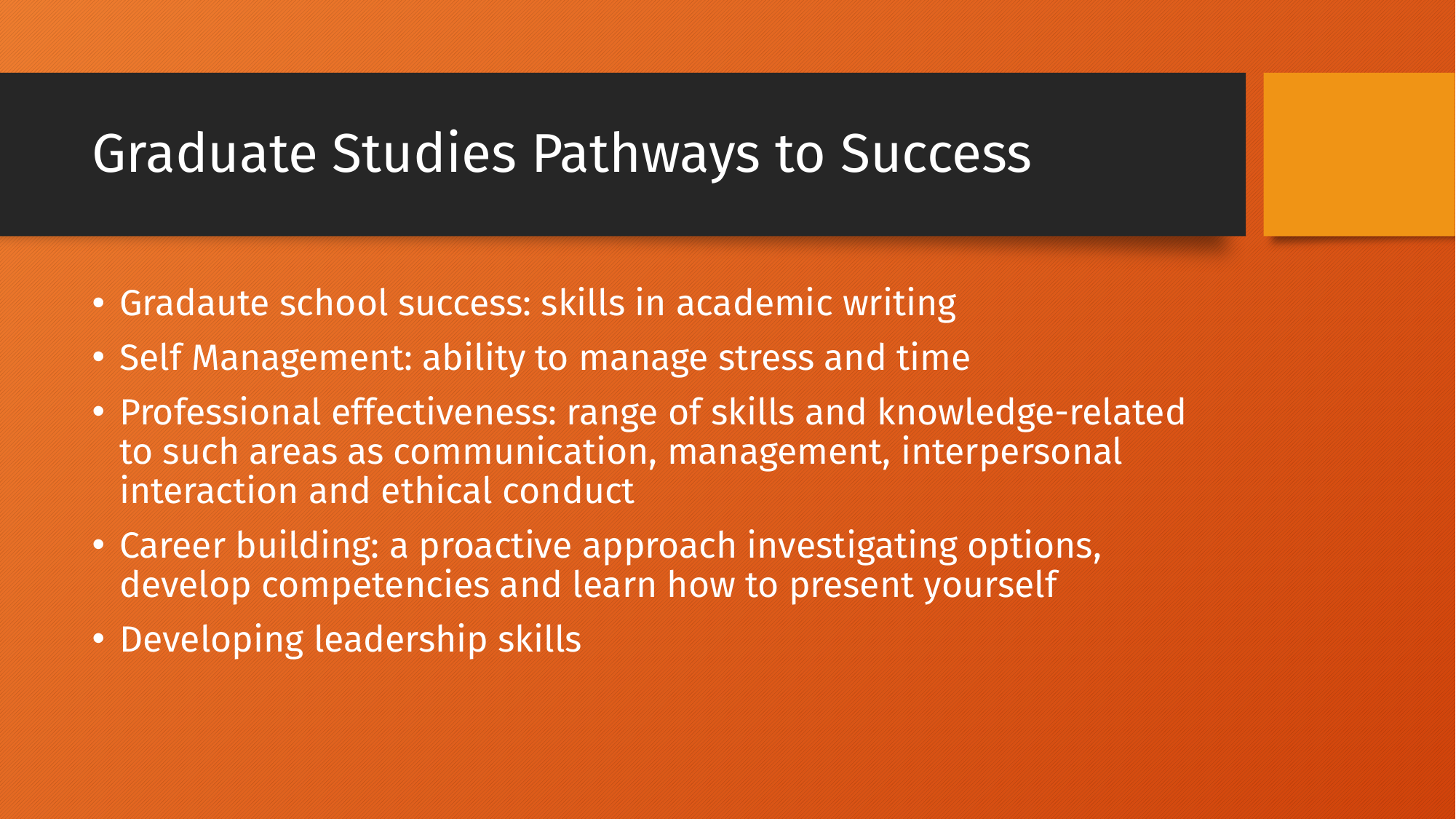

# Graduate Studies Pathways to Success
Gradaute school success: skills in academic writing
Self Management: ability to manage stress and time
Professional effectiveness: range of skills and knowledge-related to such areas as communication, management, interpersonal interaction and ethical conduct
Career building: a proactive approach investigating options, develop competencies and learn how to present yourself
Developing leadership skills